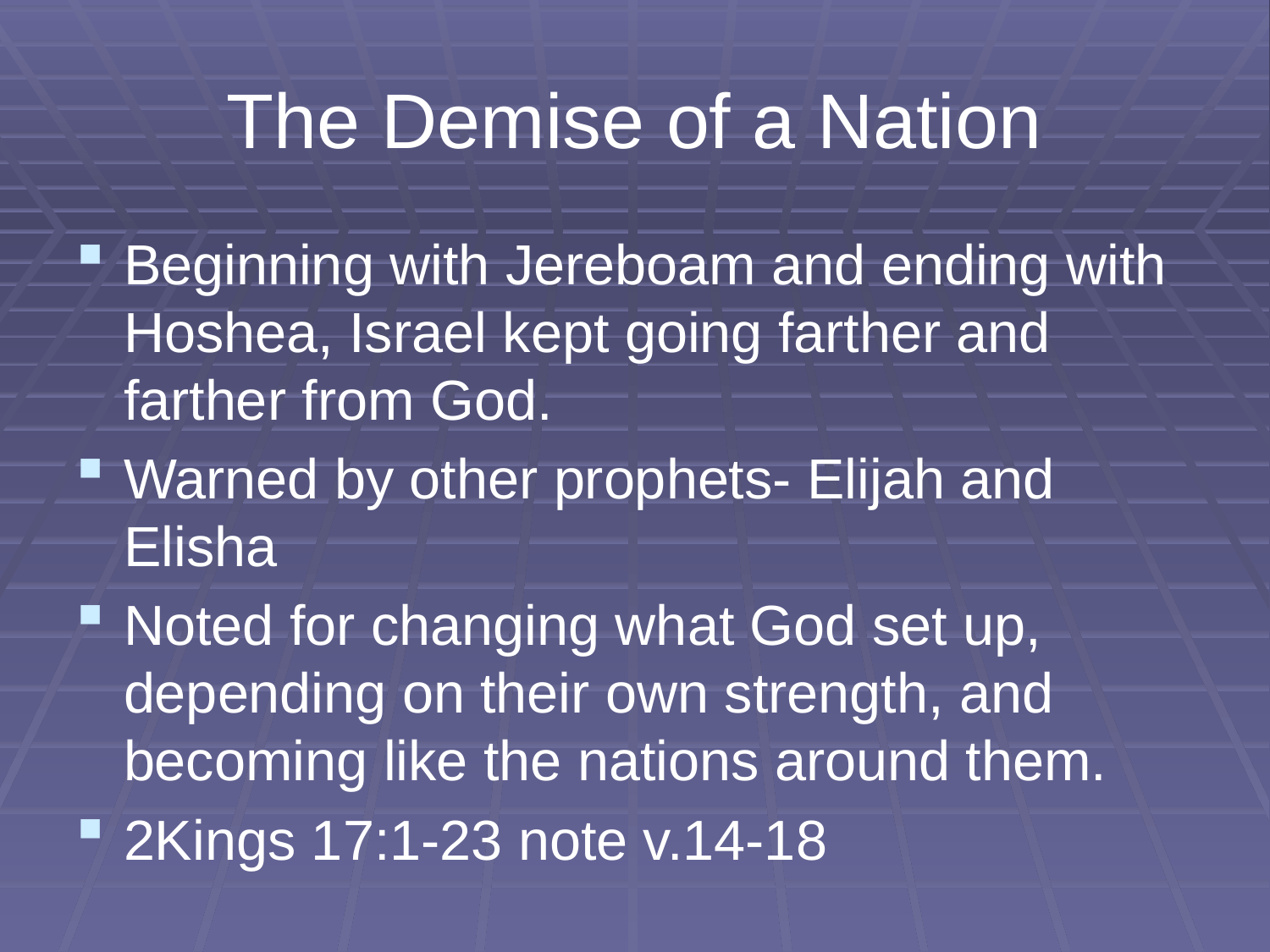

# The Demise of a Nation
Beginning with Jereboam and ending with Hoshea, Israel kept going farther and farther from God.
Warned by other prophets- Elijah and Elisha
Noted for changing what God set up, depending on their own strength, and becoming like the nations around them.
2Kings 17:1-23 note v.14-18